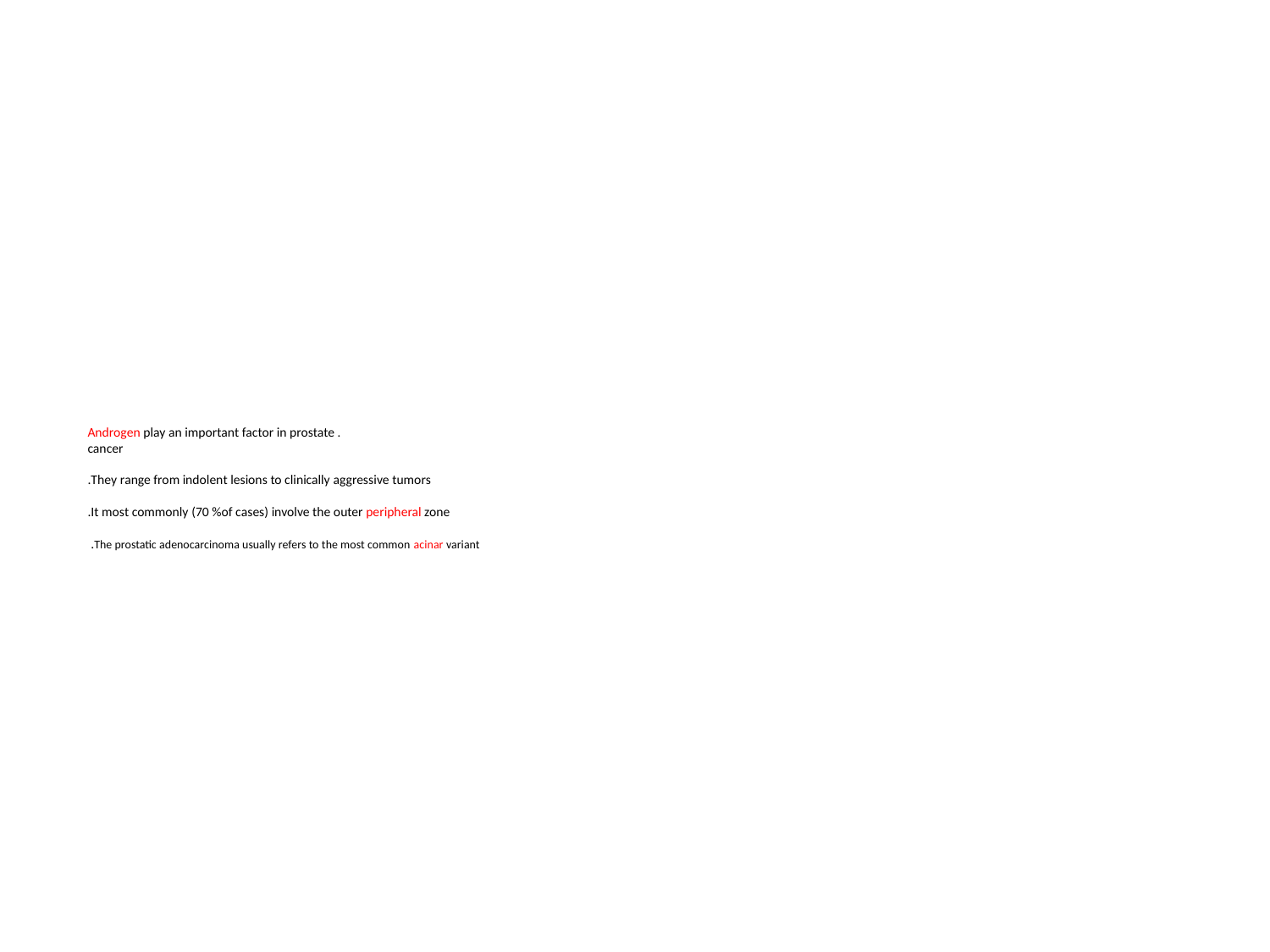

# .Androgen play an important factor in prostate cancer .They range from indolent lesions to clinically aggressive tumors .It most commonly (70 %of cases) involve the outer peripheral zone .The prostatic adenocarcinoma usually refers to the most common acinar variant